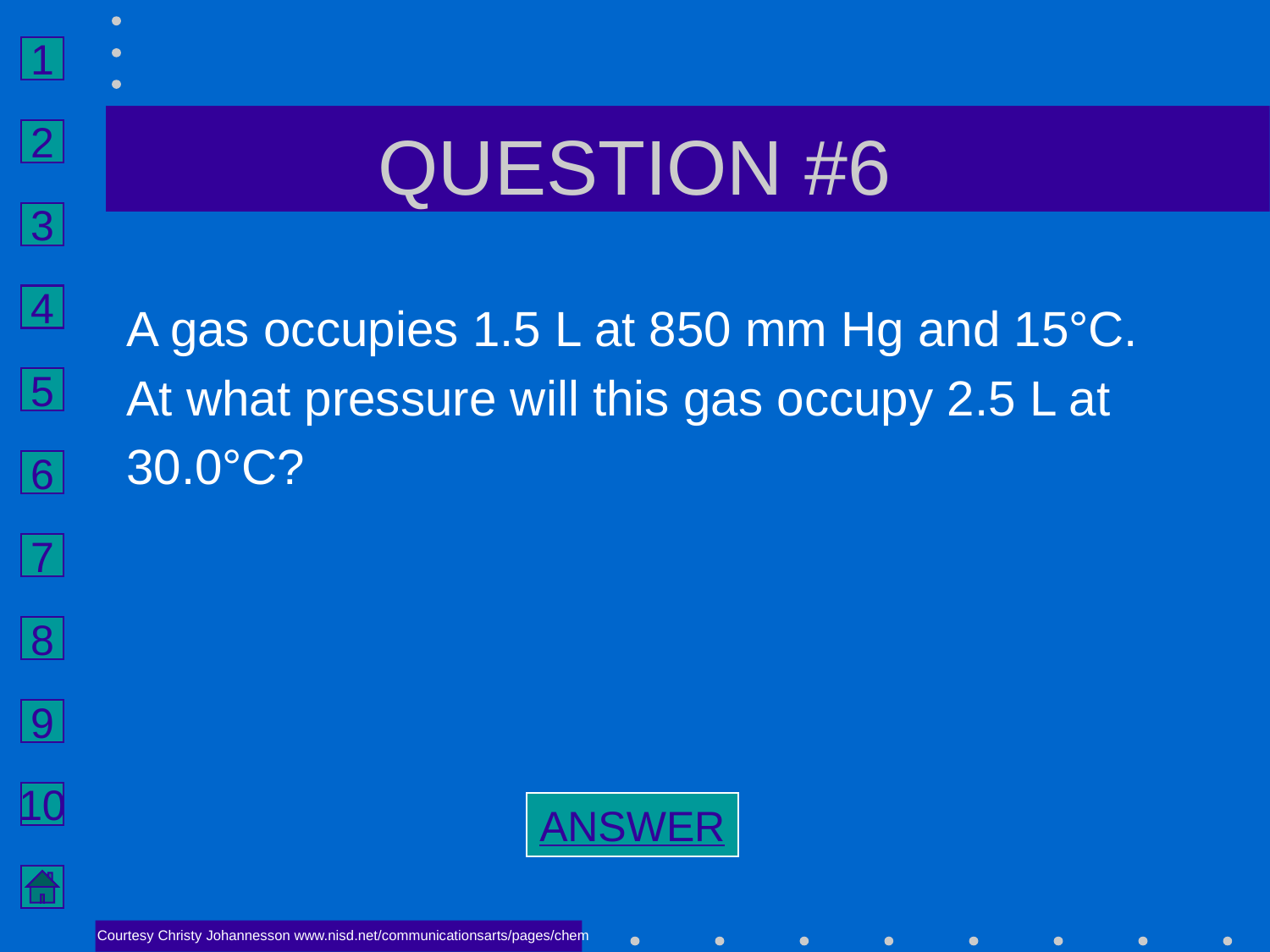

# QUESTION #6
A gas occupies 1.5 L at 850 mm Hg and 15°C.
At what pressure will this gas occupy 2.5 L at
30.0°C?
ANSWER
Courtesy Christy Johannesson www.nisd.net/communicationsarts/pages/chem